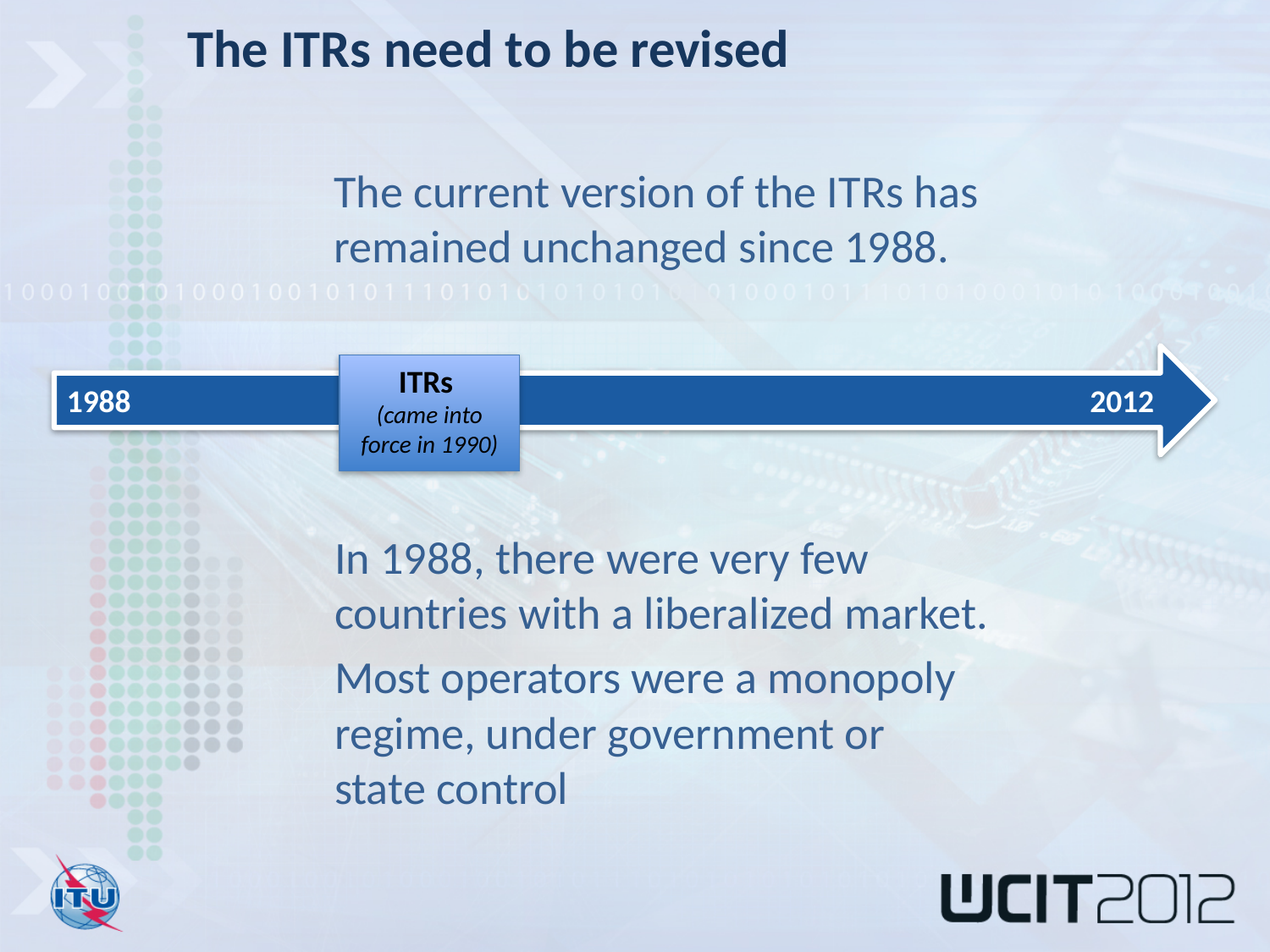

The ITRs need to be revised
The current version of the ITRs has remained unchanged since 1988.
1988								 2012
ITRs
(came into force in 1990)
In 1988, there were very few countries with a liberalized market.
Most operators were a monopoly regime, under government or
state control